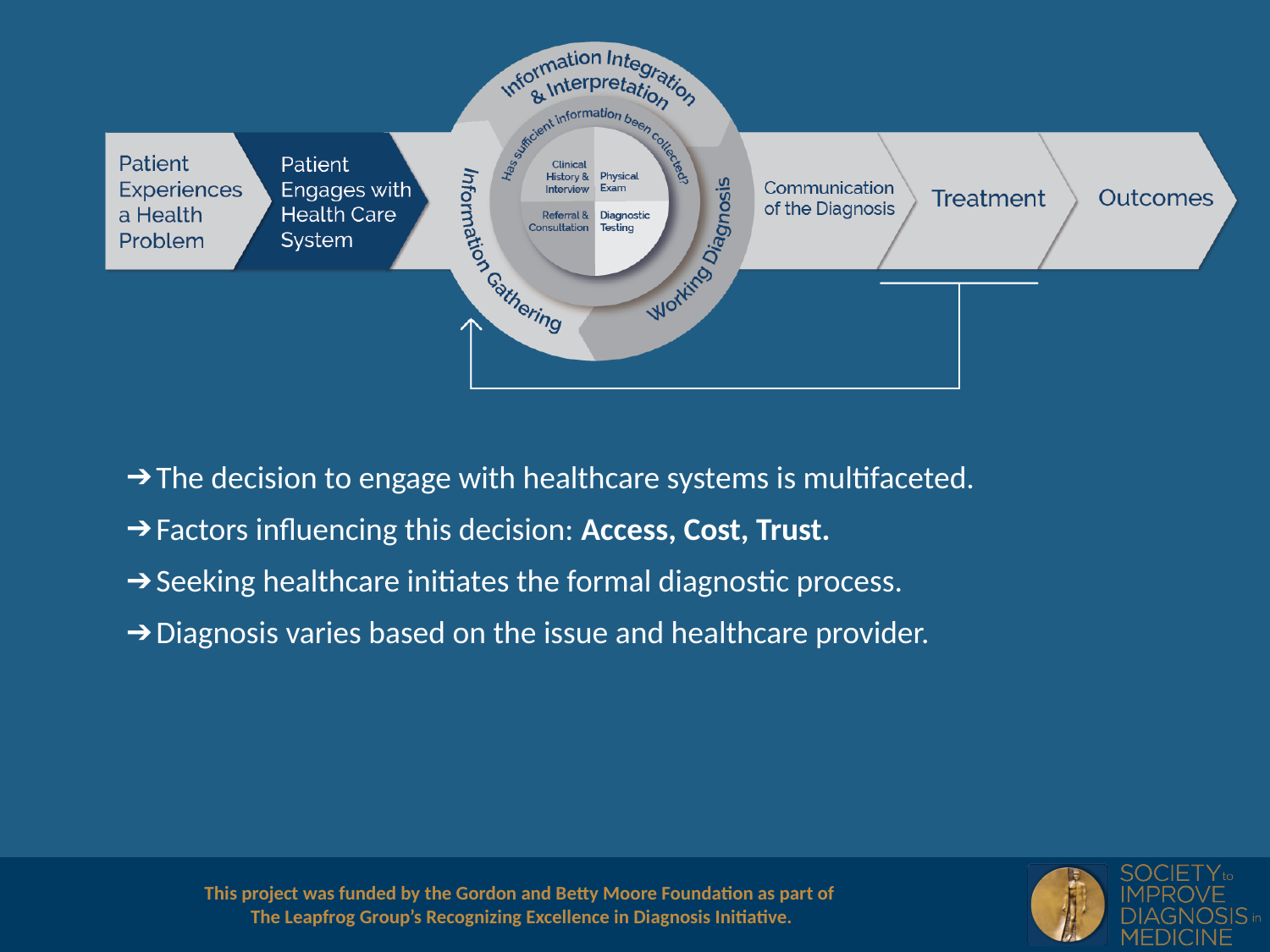

The decision to engage with healthcare systems is multifaceted.
Factors influencing this decision: Access, Cost, Trust.
Seeking healthcare initiates the formal diagnostic process.
Diagnosis varies based on the issue and healthcare provider.